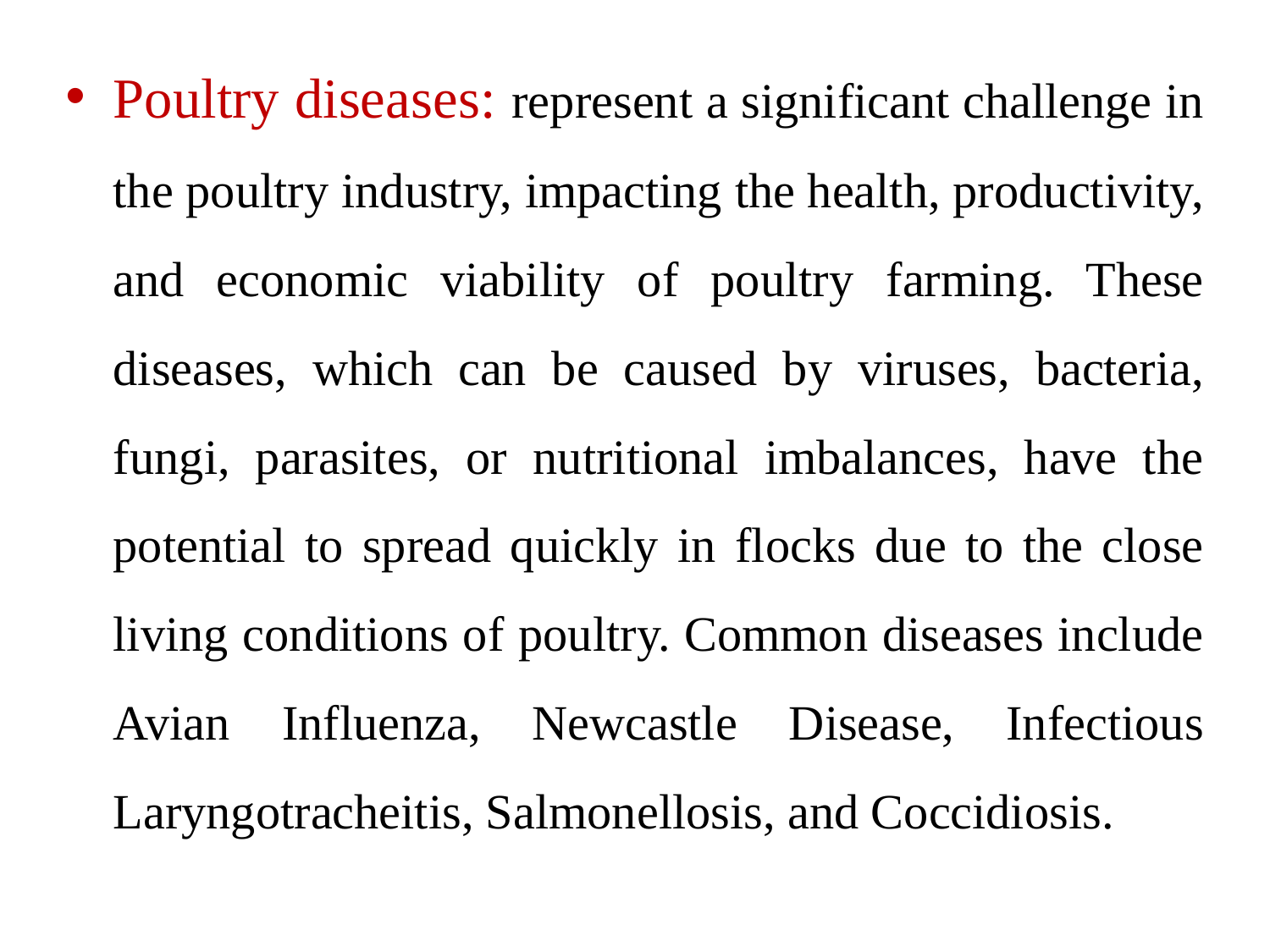

Poultry diseases: represent a significant challenge in the poultry industry, impacting the health, productivity, and economic viability of poultry farming. These diseases, which can be caused by viruses, bacteria, fungi, parasites, or nutritional imbalances, have the potential to spread quickly in flocks due to the close living conditions of poultry. Common diseases include Avian Influenza, Newcastle Disease, Infectious Laryngotracheitis, Salmonellosis, and Coccidiosis.